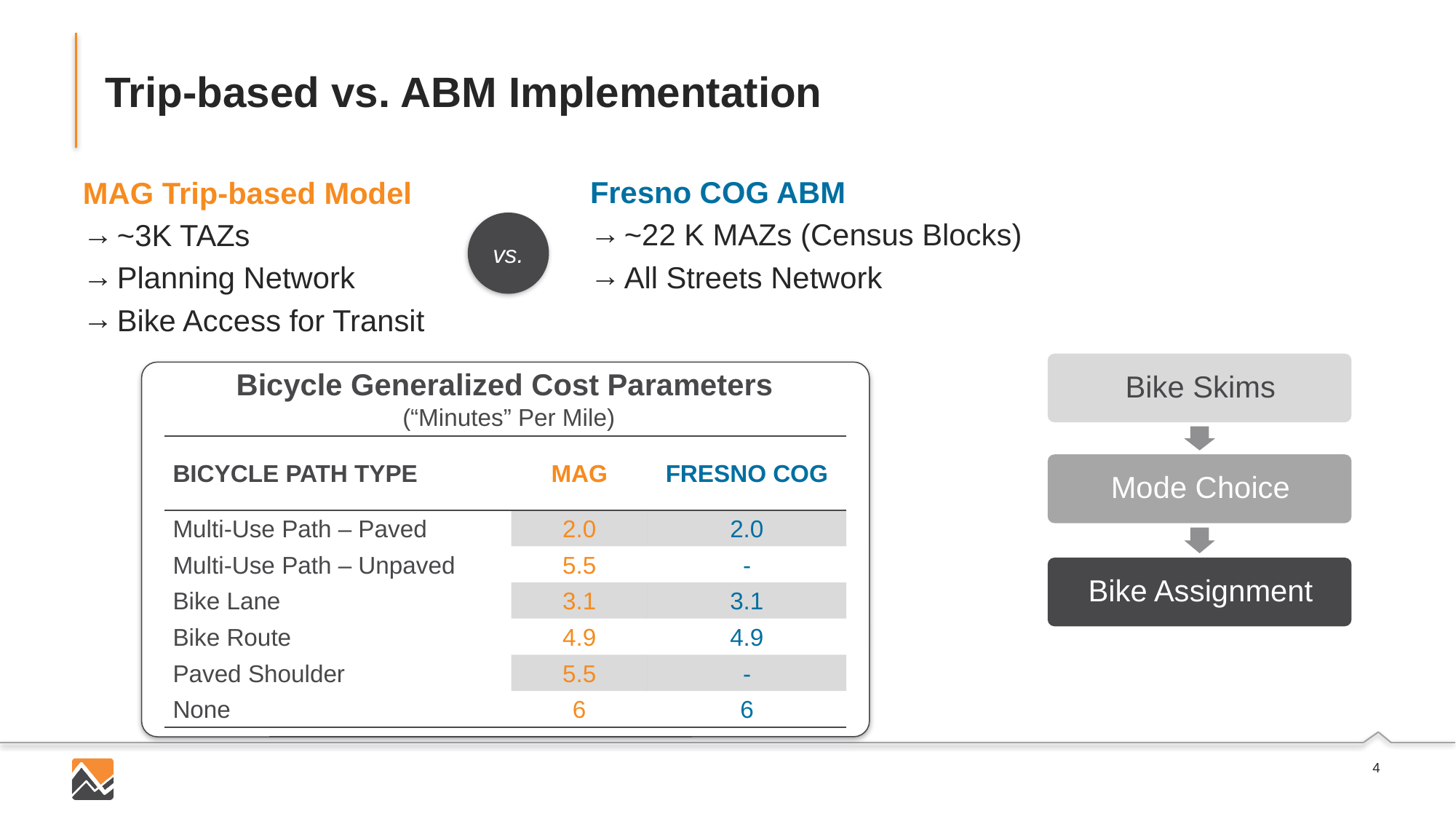

# Trip-based vs. ABM Implementation
Fresno COG ABM
~22 K MAZs (Census Blocks)
All Streets Network

MAG Trip-based Model
~3K TAZs
Planning Network
Bike Access for Transit
vs.
Bike Skims

Mode Choice

Bike Assignment
Bicycle Generalized Cost Parameters
(“Minutes” Per Mile)

| Bicycle PATH TYPE | MAG | Fresno COG |
| --- | --- | --- |
| Multi-Use Path – Paved | 2.0 | 2.0 |
| Multi-Use Path – Unpaved | 5.5 | - |
| Bike Lane | 3.1 | 3.1 |
| Bike Route | 4.9 | 4.9 |
| Paved Shoulder | 5.5 | - |
| None | 6 | 6 |